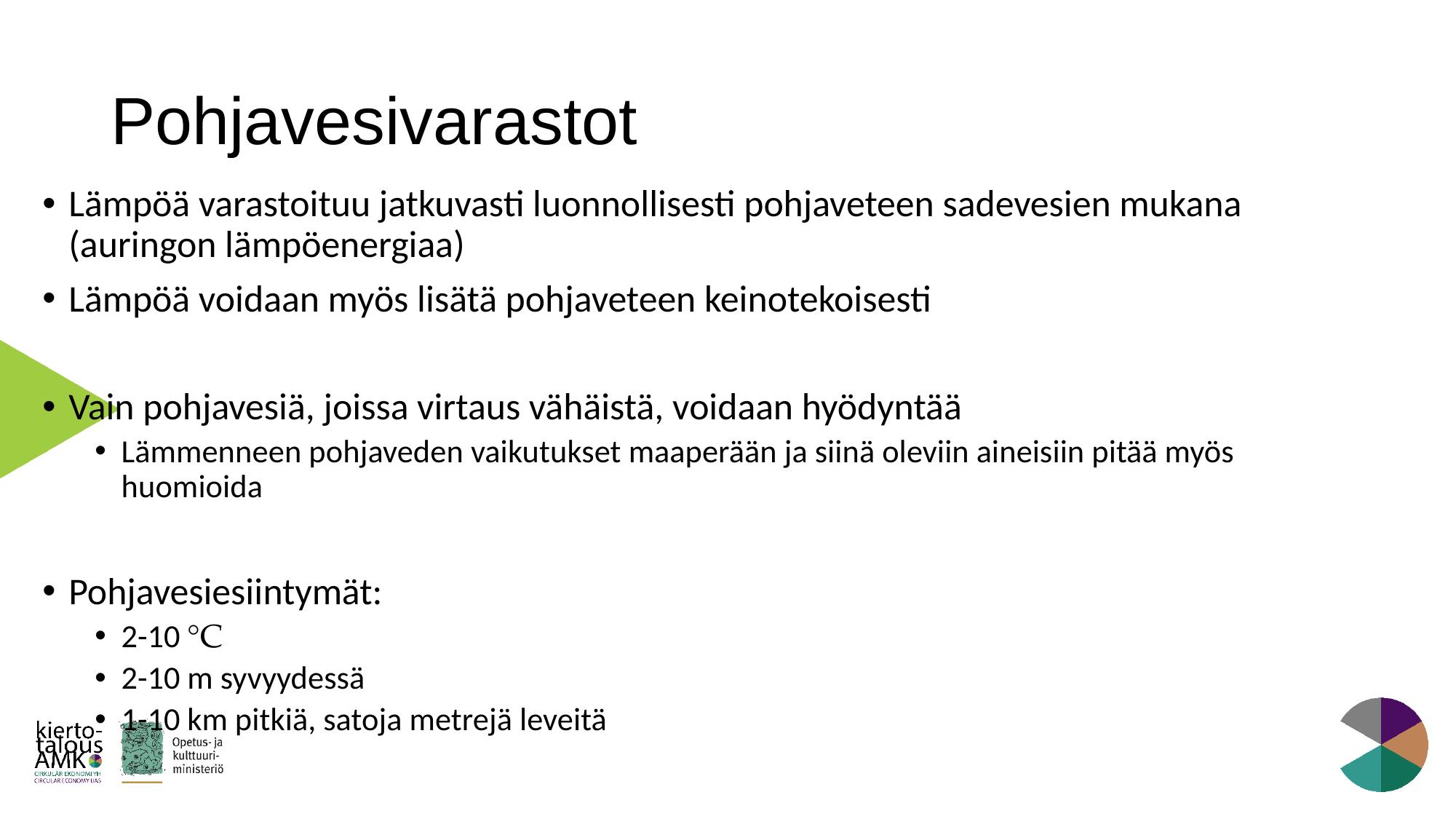

# Pohjavesivarastot
Lämpöä varastoituu jatkuvasti luonnollisesti pohjaveteen sadevesien mukana (auringon lämpöenergiaa)
Lämpöä voidaan myös lisätä pohjaveteen keinotekoisesti

Vain pohjavesiä, joissa virtaus vähäistä, voidaan hyödyntää
Lämmenneen pohjaveden vaikutukset maaperään ja siinä oleviin aineisiin pitää myös huomioida

Pohjavesiesiintymät:
2-10 °C
2-10 m syvyydessä
1-10 km pitkiä, satoja metrejä leveitä